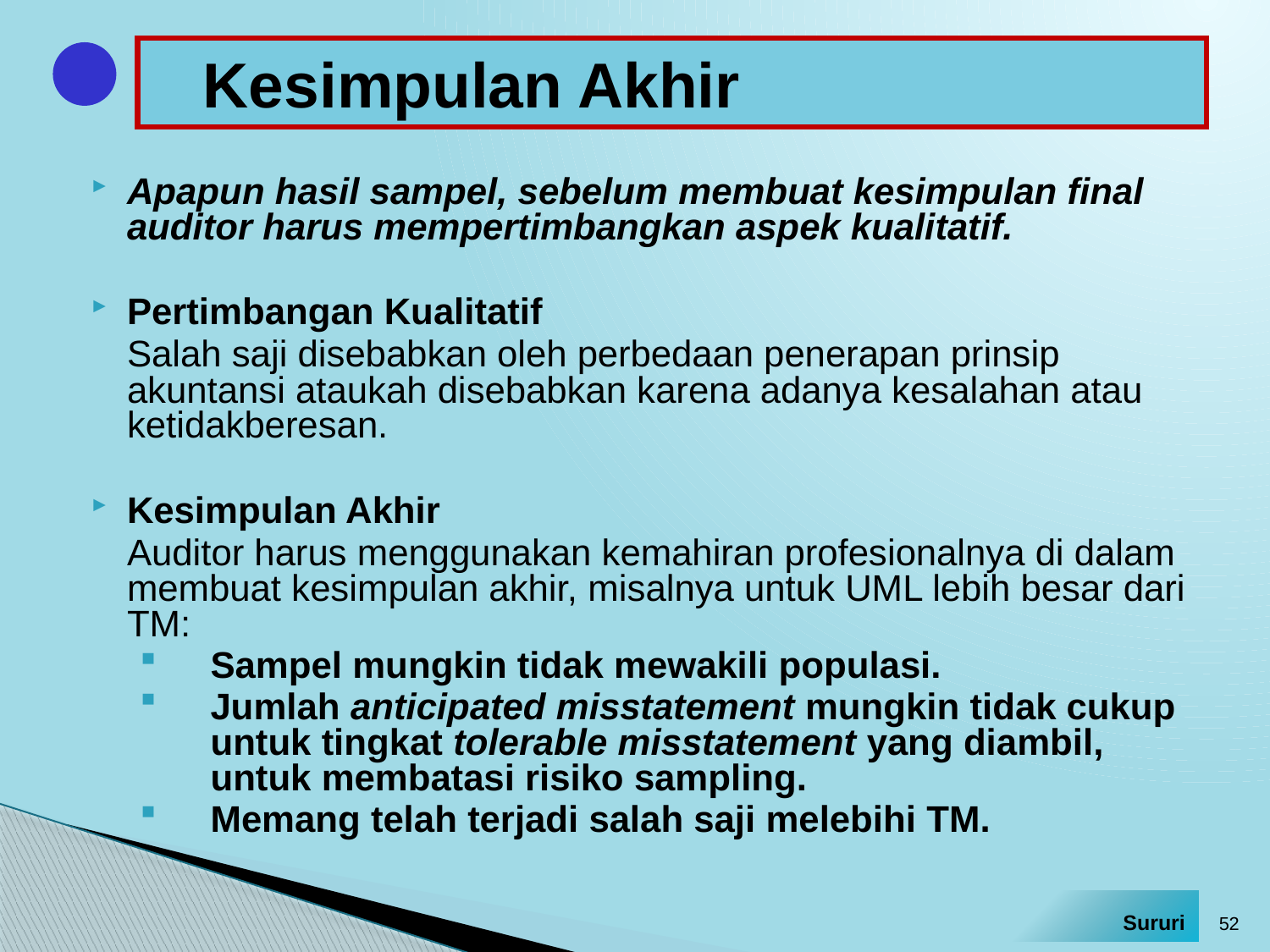

# Kesimpulan Akhir
Apapun hasil sampel, sebelum membuat kesimpulan final auditor harus mempertimbangkan aspek kualitatif.

Pertimbangan Kualitatif
	Salah saji disebabkan oleh perbedaan penerapan prinsip akuntansi ataukah disebabkan karena adanya kesalahan atau ketidakberesan.

Kesimpulan Akhir
	Auditor harus menggunakan kemahiran profesionalnya di dalam membuat kesimpulan akhir, misalnya untuk UML lebih besar dari TM:
Sampel mungkin tidak mewakili populasi.
Jumlah anticipated misstatement mungkin tidak cukup untuk tingkat tolerable misstatement yang diambil, untuk membatasi risiko sampling.
Memang telah terjadi salah saji melebihi TM.
52
Sururi